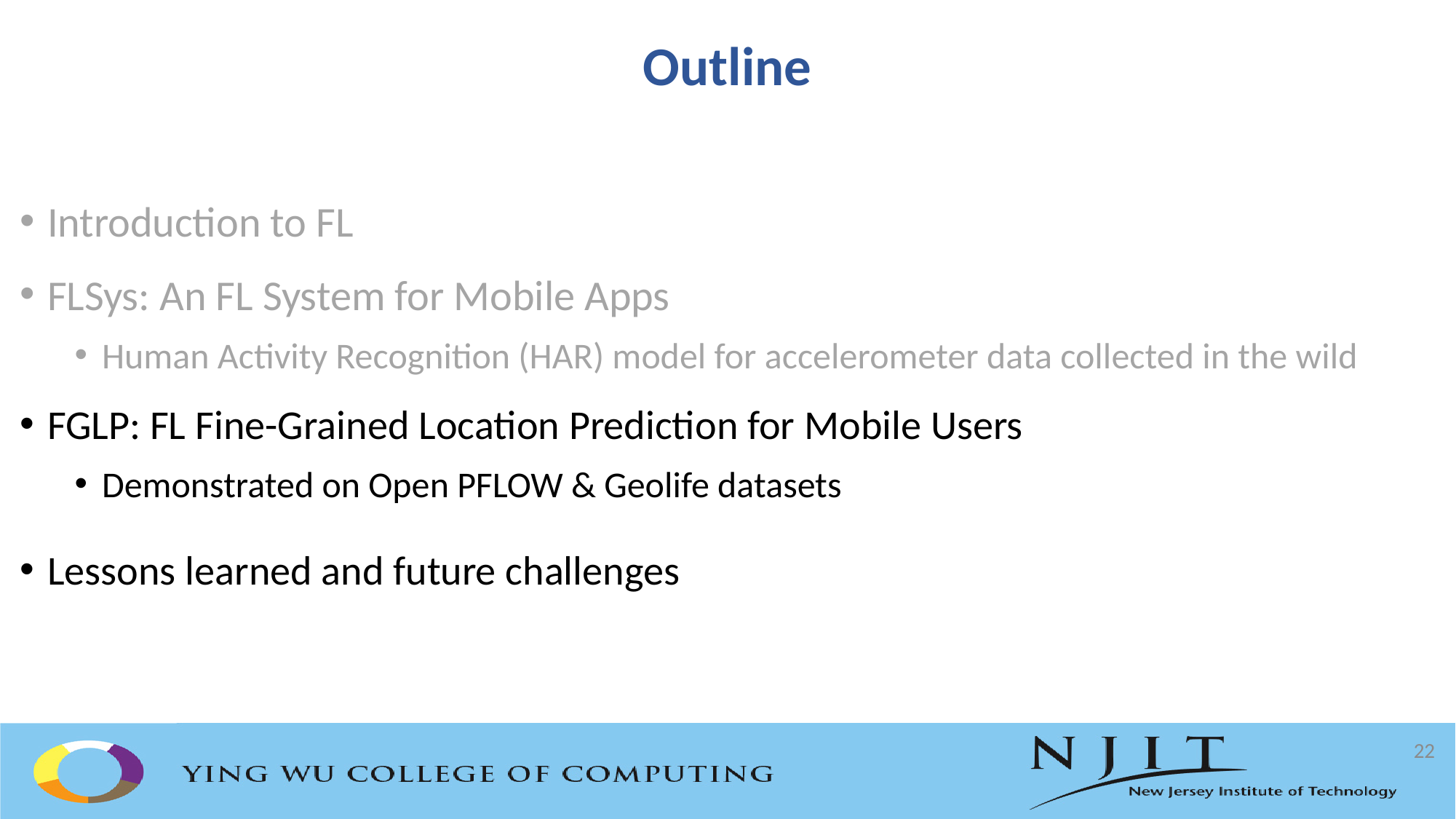

# Outline
Introduction to FL
FLSys: An FL System for Mobile Apps
Human Activity Recognition (HAR) model for accelerometer data collected in the wild
FGLP: FL Fine-Grained Location Prediction for Mobile Users
Demonstrated on Open PFLOW & Geolife datasets
Lessons learned and future challenges
22